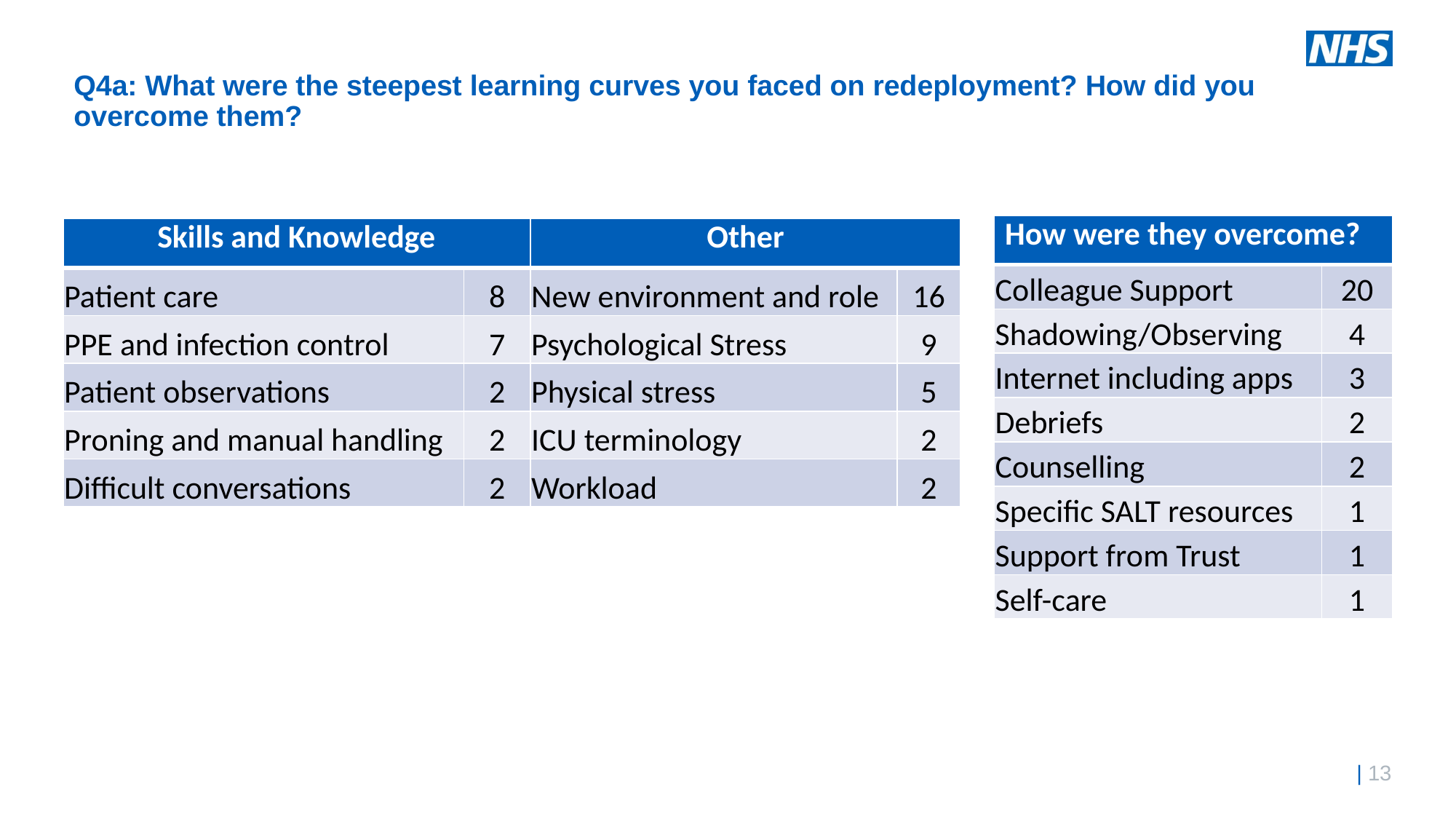

# Q4a: What were the steepest learning curves you faced on redeployment? How did you overcome them?
| How were they overcome? |  |
| --- | --- |
| Colleague Support | 20 |
| Shadowing/Observing | 4 |
| Internet including apps | 3 |
| Debriefs | 2 |
| Counselling | 2 |
| Specific SALT resources | 1 |
| Support from Trust | 1 |
| Self-care | 1 |
| Skills and Knowledge |  | Other |  |
| --- | --- | --- | --- |
| Patient care | 8 | New environment and role | 16 |
| PPE and infection control | 7 | Psychological Stress | 9 |
| Patient observations | 2 | Physical stress | 5 |
| Proning and manual handling | 2 | ICU terminology | 2 |
| Difficult conversations | 2 | Workload | 2 |